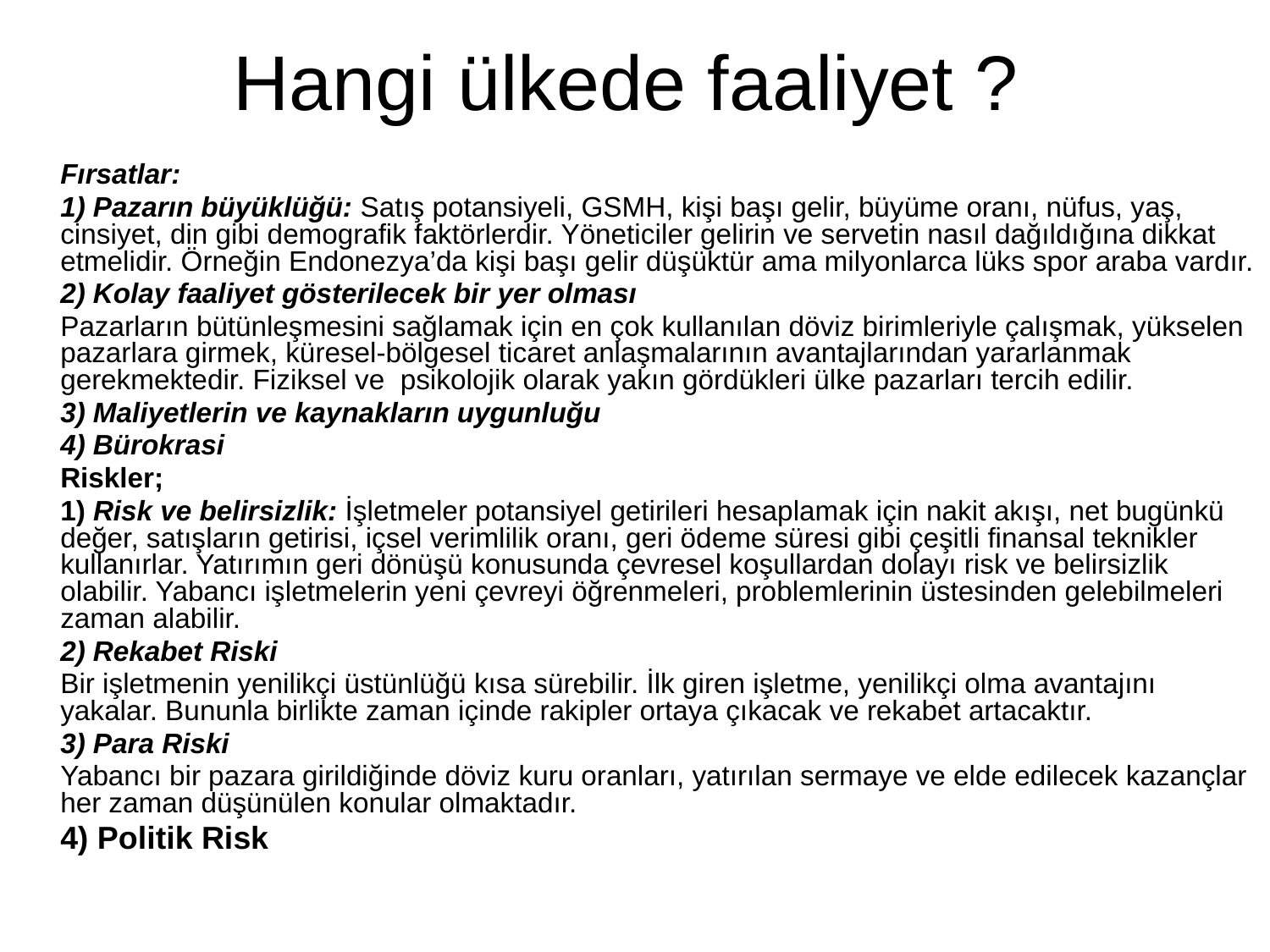

# Hangi ülkede faaliyet ?
	Fırsatlar:
	1) Pazarın büyüklüğü: Satış potansiyeli, GSMH, kişi başı gelir, büyüme oranı, nüfus, yaş, cinsiyet, din gibi demografik faktörlerdir. Yöneticiler gelirin ve servetin nasıl dağıldığına dikkat etmelidir. Örneğin Endonezya’da kişi başı gelir düşüktür ama milyonlarca lüks spor araba vardır.
	2) Kolay faaliyet gösterilecek bir yer olması
	Pazarların bütünleşmesini sağlamak için en çok kullanılan döviz birimleriyle çalışmak, yükselen pazarlara girmek, küresel-bölgesel ticaret anlaşmalarının avantajlarından yararlanmak  gerekmektedir. Fiziksel ve  psikolojik olarak yakın gördükleri ülke pazarları tercih edilir.
	3) Maliyetlerin ve kaynakların uygunluğu
	4) Bürokrasi
	Riskler;
	1) Risk ve belirsizlik: İşletmeler potansiyel getirileri hesaplamak için nakit akışı, net bugünkü değer, satışların getirisi, içsel verimlilik oranı, geri ödeme süresi gibi çeşitli finansal teknikler kullanırlar. Yatırımın geri dönüşü konusunda çevresel koşullardan dolayı risk ve belirsizlik olabilir. Yabancı işletmelerin yeni çevreyi öğrenmeleri, problemlerinin üstesinden gelebilmeleri zaman alabilir.
	2) Rekabet Riski
	Bir işletmenin yenilikçi üstünlüğü kısa sürebilir. İlk giren işletme, yenilikçi olma avantajını yakalar. Bununla birlikte zaman içinde rakipler ortaya çıkacak ve rekabet artacaktır.
	3) Para Riski
	Yabancı bir pazara girildiğinde döviz kuru oranları, yatırılan sermaye ve elde edilecek kazançlar her zaman düşünülen konular olmaktadır.
	4) Politik Risk